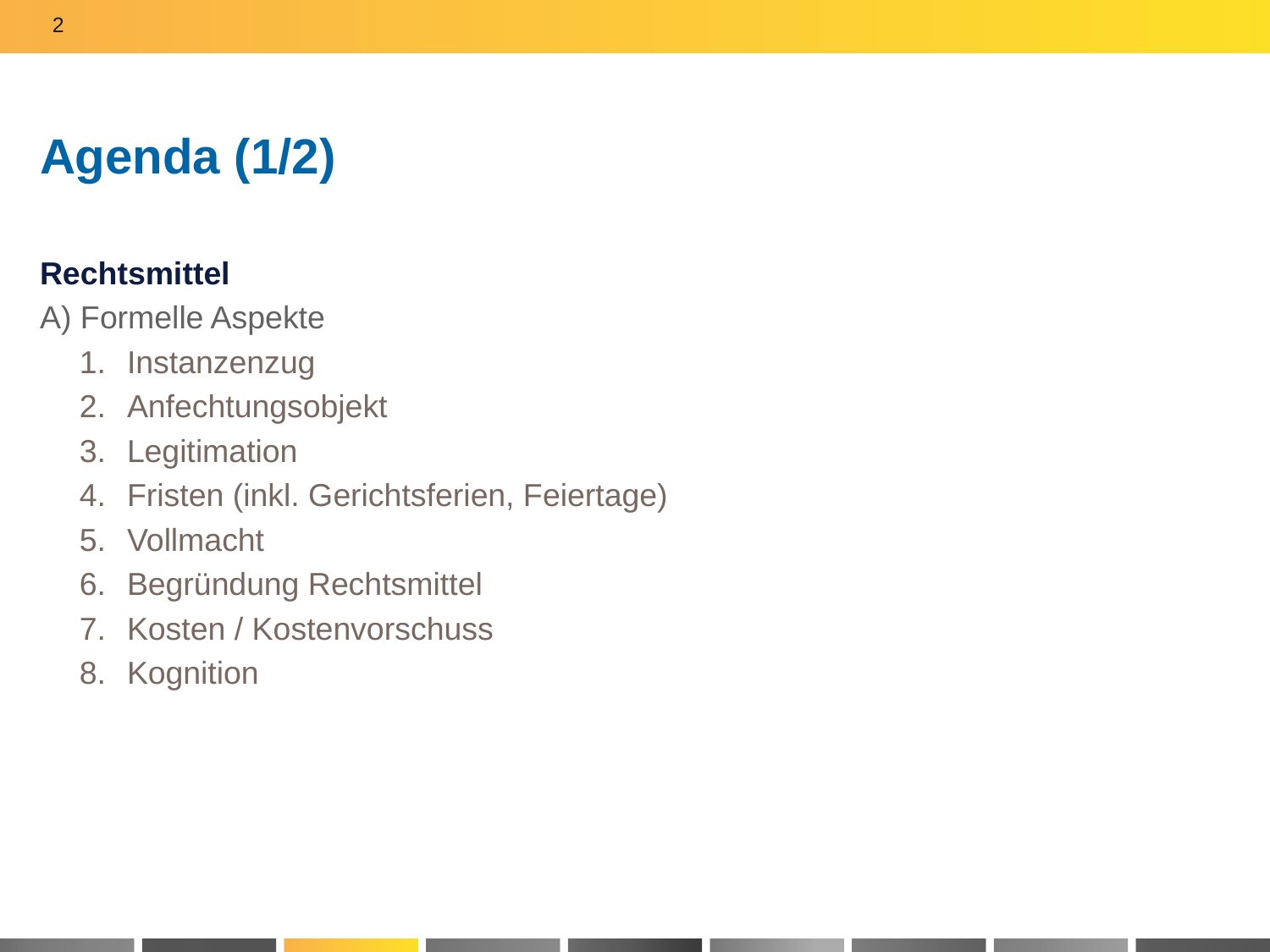

2
# Agenda (1/2)
Rechtsmittel
A) Formelle Aspekte
Instanzenzug
Anfechtungsobjekt
Legitimation
Fristen (inkl. Gerichtsferien, Feiertage)
Vollmacht
Begründung Rechtsmittel
Kosten / Kostenvorschuss
Kognition